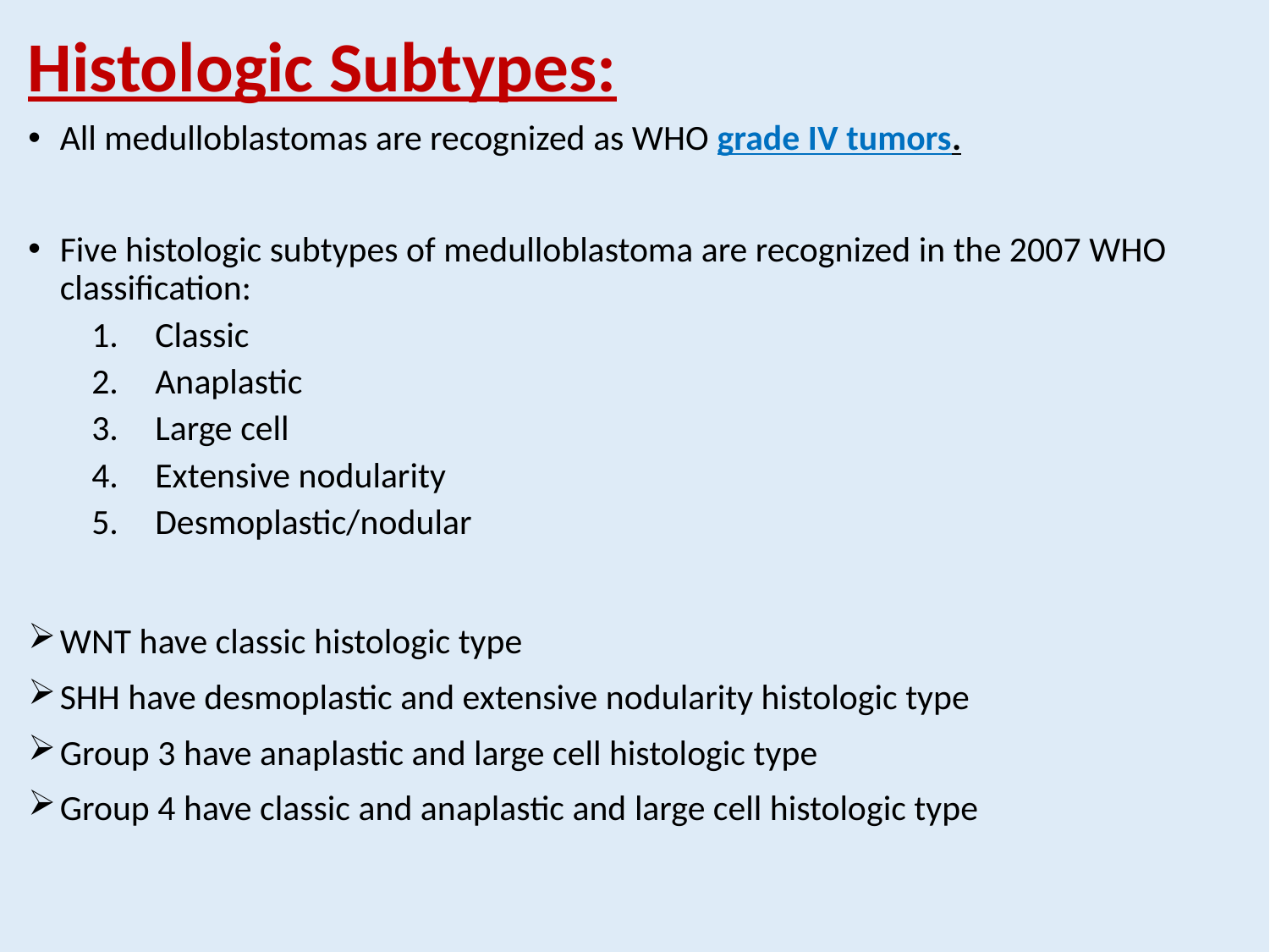

Histologic Subtypes:
All medulloblastomas are recognized as WHO grade IV tumors.

Five histologic subtypes of medulloblastoma are recognized in the 2007 WHO classification:
Classic
Anaplastic
Large cell
Extensive nodularity
Desmoplastic/nodular

WNT have classic histologic type
SHH have desmoplastic and extensive nodularity histologic type
Group 3 have anaplastic and large cell histologic type
Group 4 have classic and anaplastic and large cell histologic type